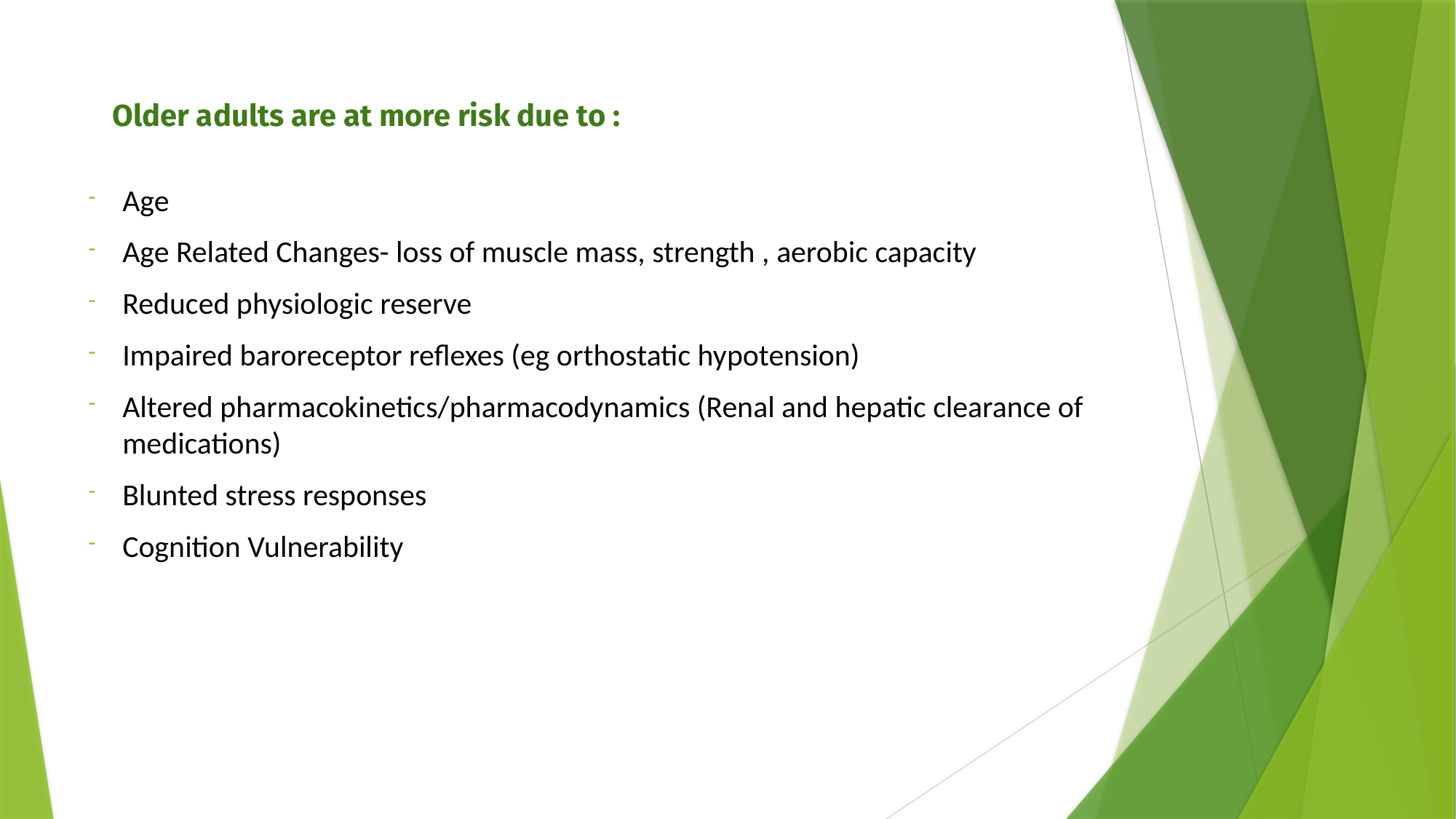

# Older adults are at more risk due to :

Age
Age Related Changes- loss of muscle mass, strength , aerobic capacity
Reduced physiologic reserve
Impaired baroreceptor reflexes (eg orthostatic hypotension)
Altered pharmacokinetics/pharmacodynamics (Renal and hepatic clearance of medications)
Blunted stress responses
Cognition Vulnerability